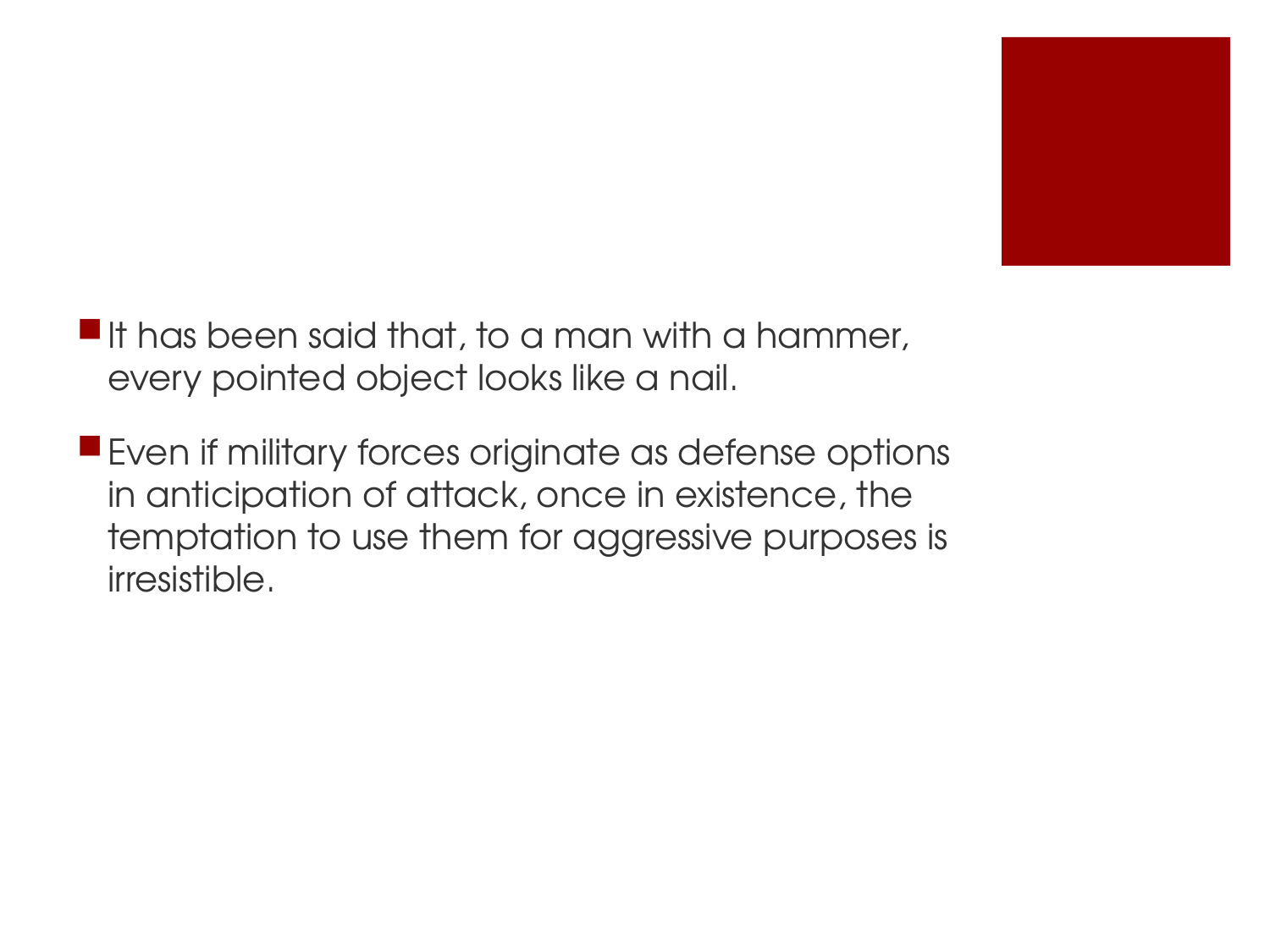

#
It has been said that, to a man with a hammer, every pointed object looks like a nail.
Even if military forces originate as defense options in anticipation of attack, once in existence, the temptation to use them for aggressive purposes is irresistible.